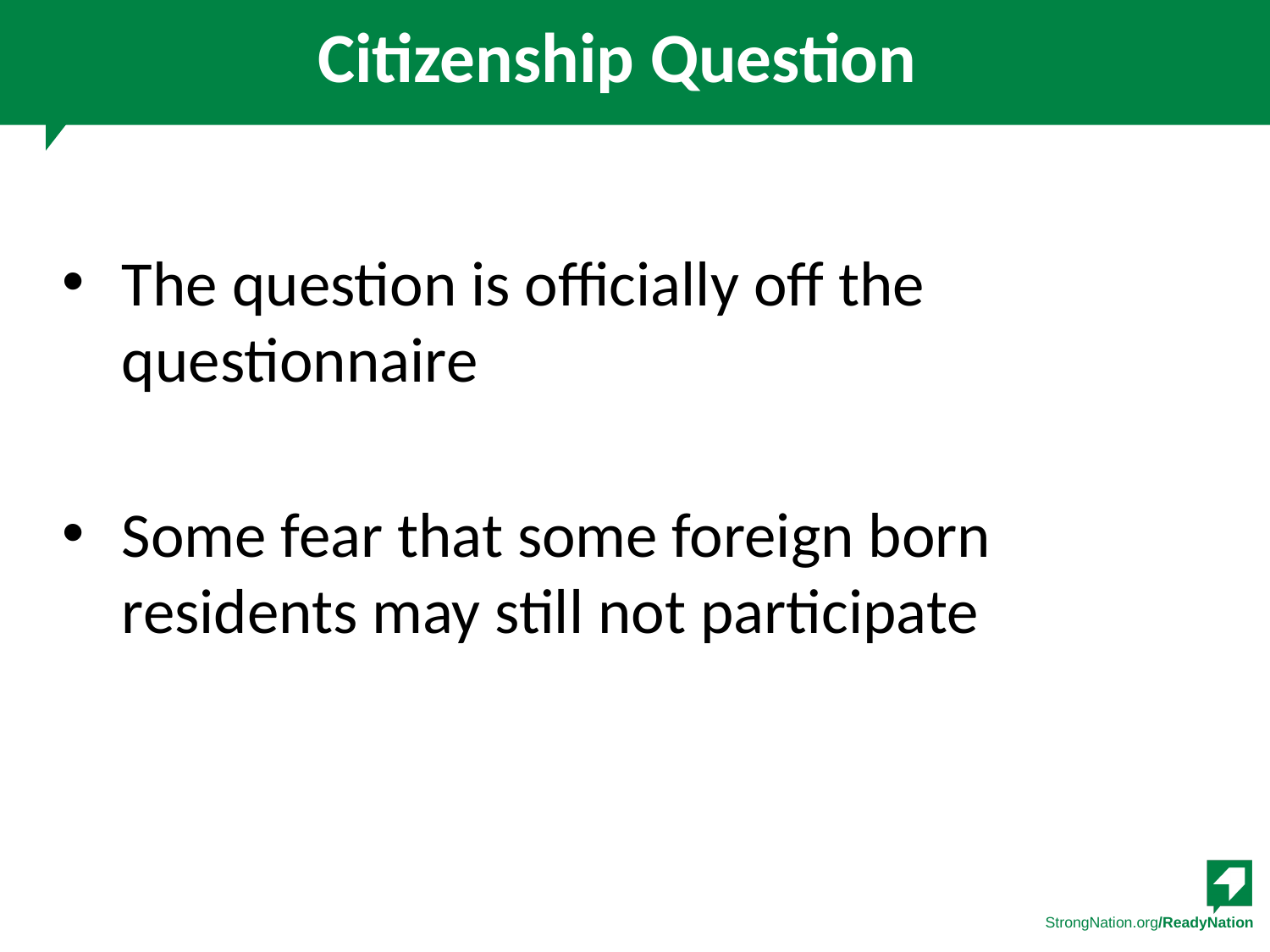

# Citizenship Question
The question is officially off the questionnaire

Some fear that some foreign born residents may still not participate